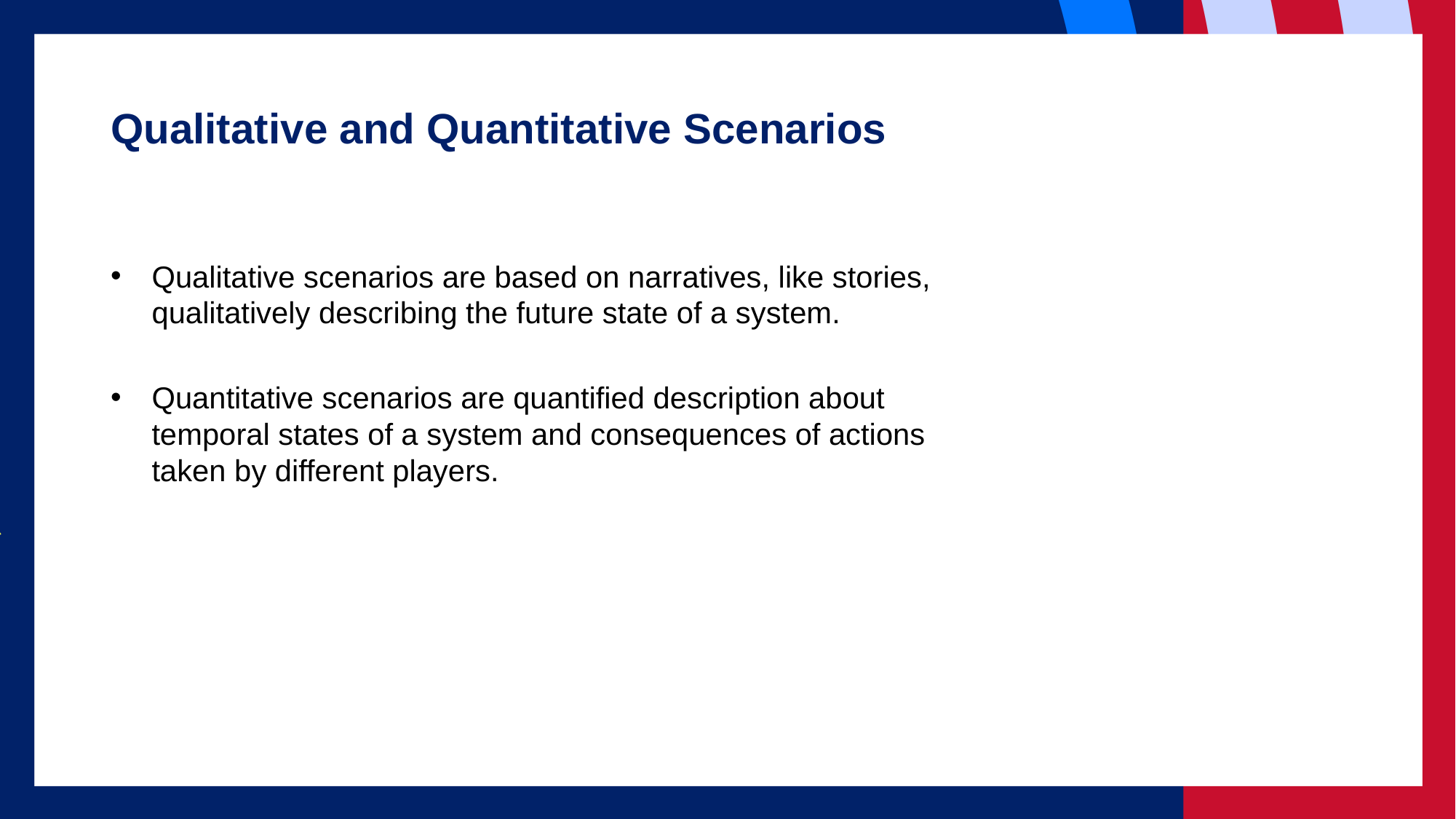

# Qualitative and Quantitative Scenarios
Qualitative scenarios are based on narratives, like stories, qualitatively describing the future state of a system.

Quantitative scenarios are quantified description about temporal states of a system and consequences of actions taken by different players.